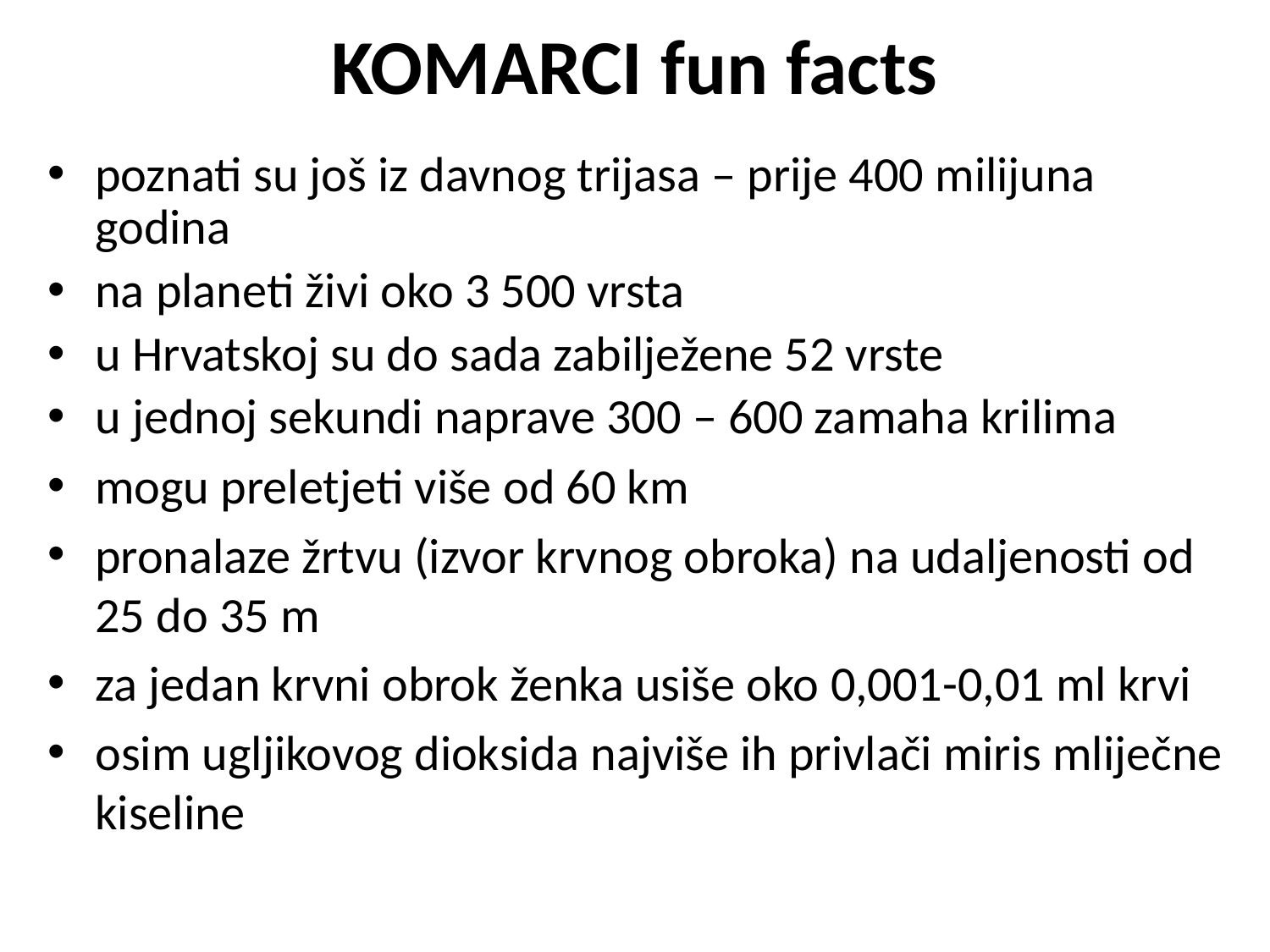

# KOMARCI fun facts
poznati su još iz davnog trijasa – prije 400 milijuna godina
na planeti živi oko 3 500 vrsta
u Hrvatskoj su do sada zabilježene 52 vrste
u jednoj sekundi naprave 300 – 600 zamaha krilima
mogu preletjeti više od 60 km
pronalaze žrtvu (izvor krvnog obroka) na udaljenosti od 25 do 35 m
za jedan krvni obrok ženka usiše oko 0,001-0,01 ml krvi
osim ugljikovog dioksida najviše ih privlači miris mliječne kiseline